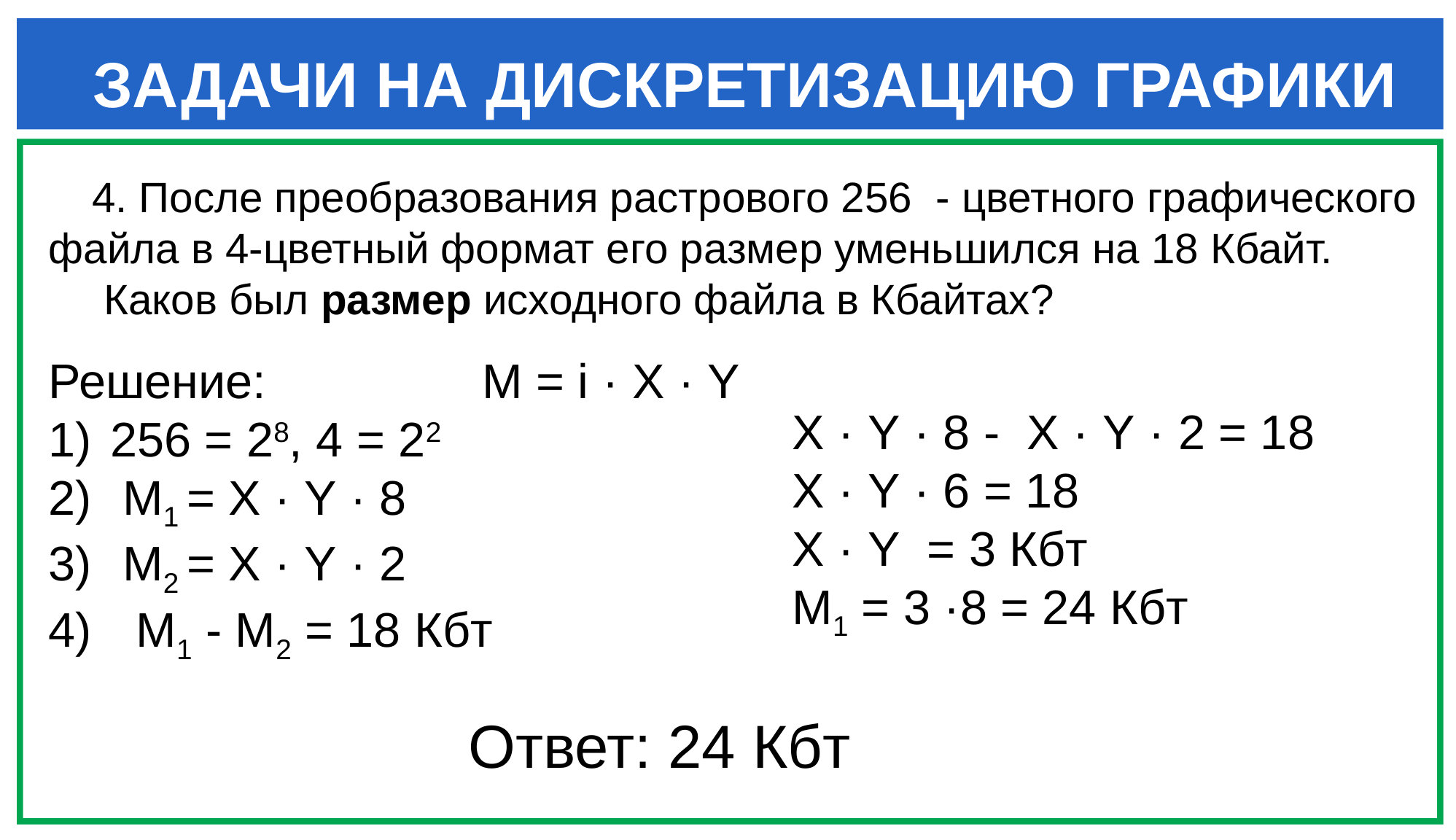

# ЗАДАЧИ НА ДИСКРЕТИЗАЦИЮ ГРАФИКИ

4. После преобразования растрового 256  - цветного графического файла в 4-цветный формат его размер уменьшился на 18 Кбайт.
 Каков был размер исходного файла в Кбайтах?
Решение:                M = i · X · Y
256 = 28, 4 = 22
М1 = X · Y · 8
М2 = X · Y · 2
 М1 - М2 = 18 Кбт

X · Y · 8 -  X · Y · 2 = 18
X · Y · 6 = 18
X · Y  = 3 Кбт
М1 = 3 ·8 = 24 Кбт
Ответ: 24 Кбт